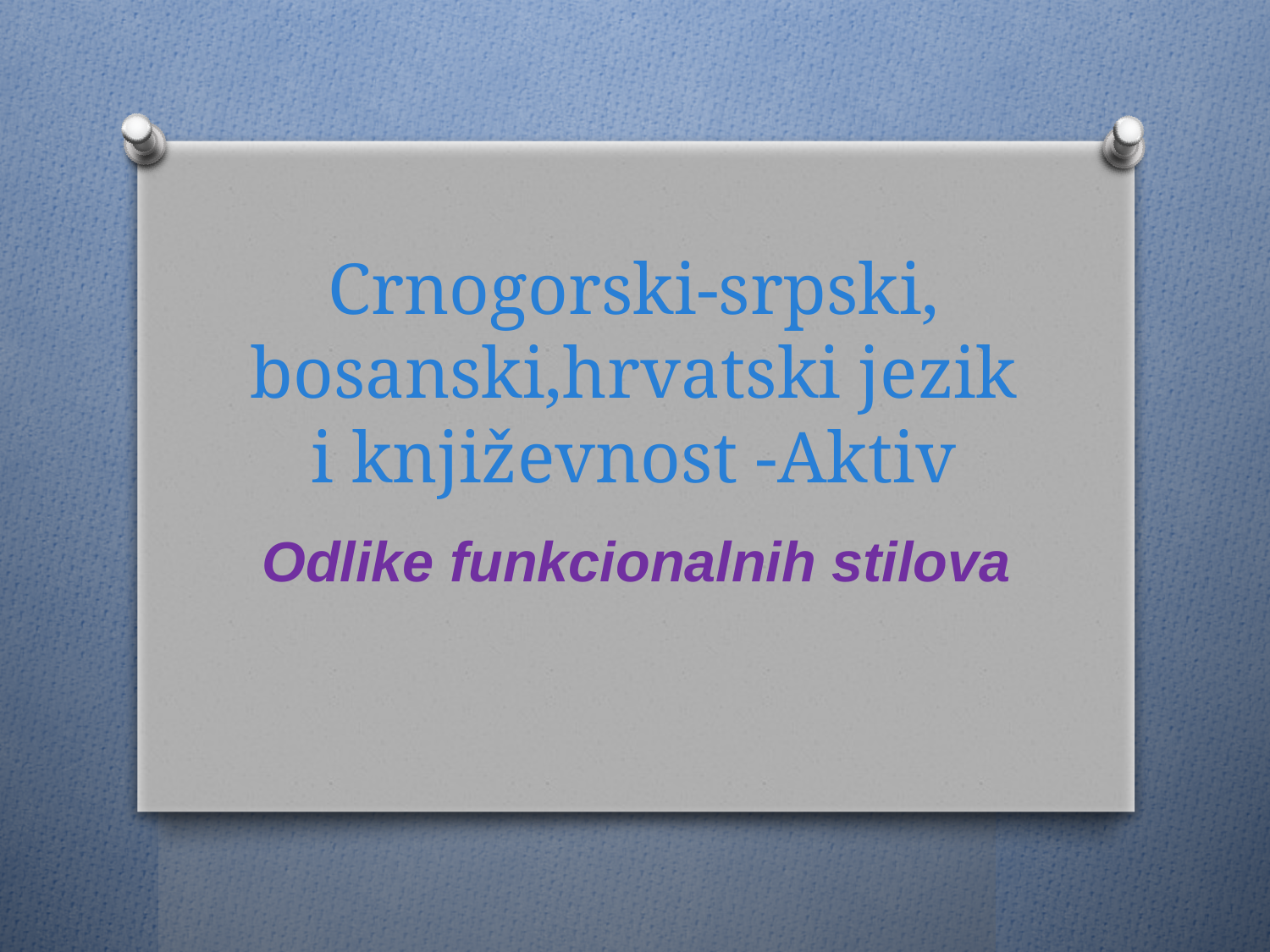

# Crnogorski-srpski, bosanski,hrvatski jezik i književnost -Aktiv
Odlike funkcionalnih stilova